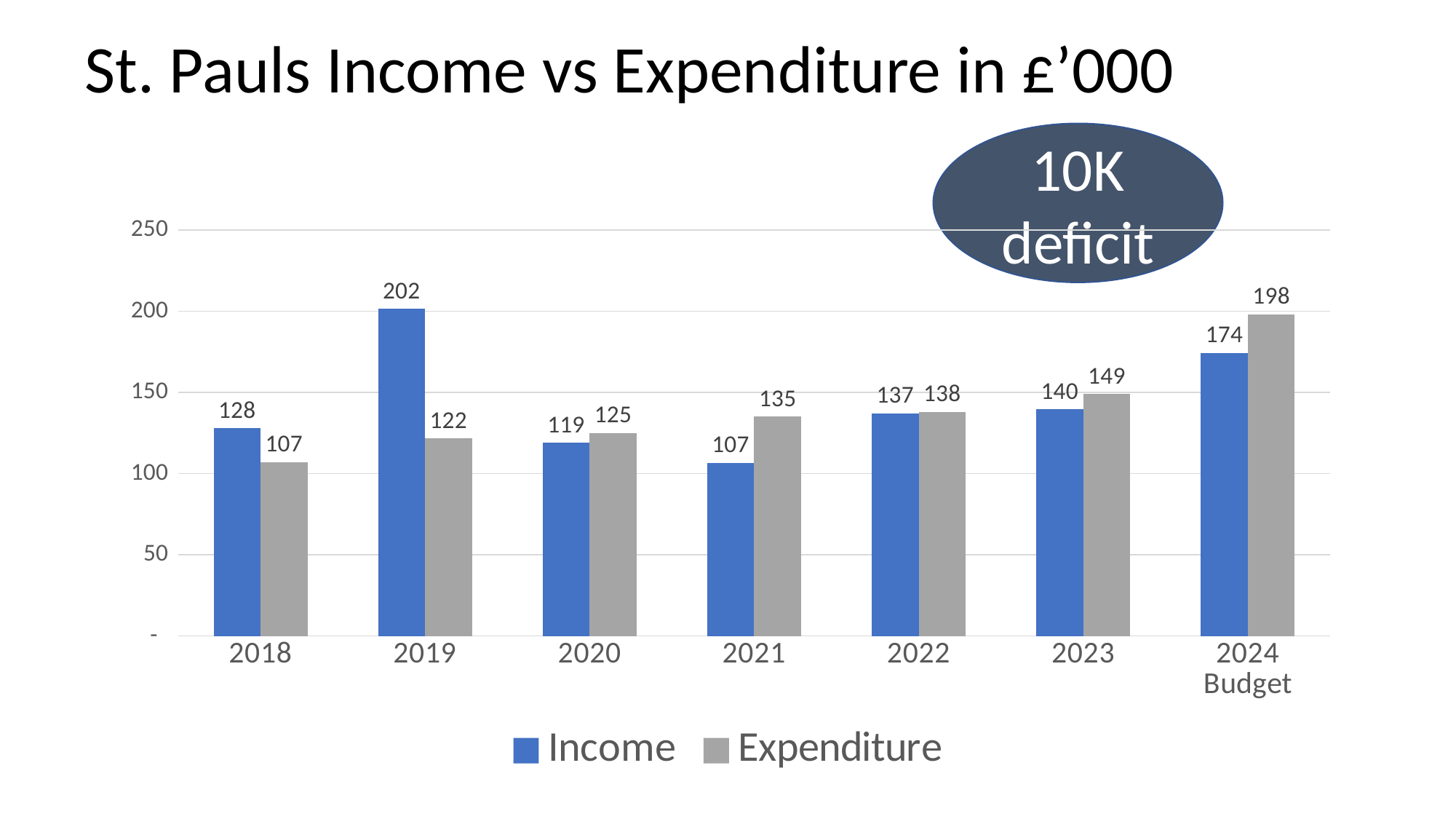

# St. Pauls Income vs Expenditure in £’000
10K deficit

### Chart

| Category | Income | Expenditure |
|---|---|---|
| 2018 | 127.90408999999998 | 107.18912 |
| 2019 | 201.78373 | 121.68055999999999 |
| 2020 | 118.9155 | 125.10531499999999 |
| 2021 | 106.75083 | 135.12007083333333 |
| 2022 | 137.22461 | 138.11338583333333 |
| 2023 | 139.72224 | 149.22622500000003 |
| 2024 Budget | 174.455961024 | 198.17039052 |